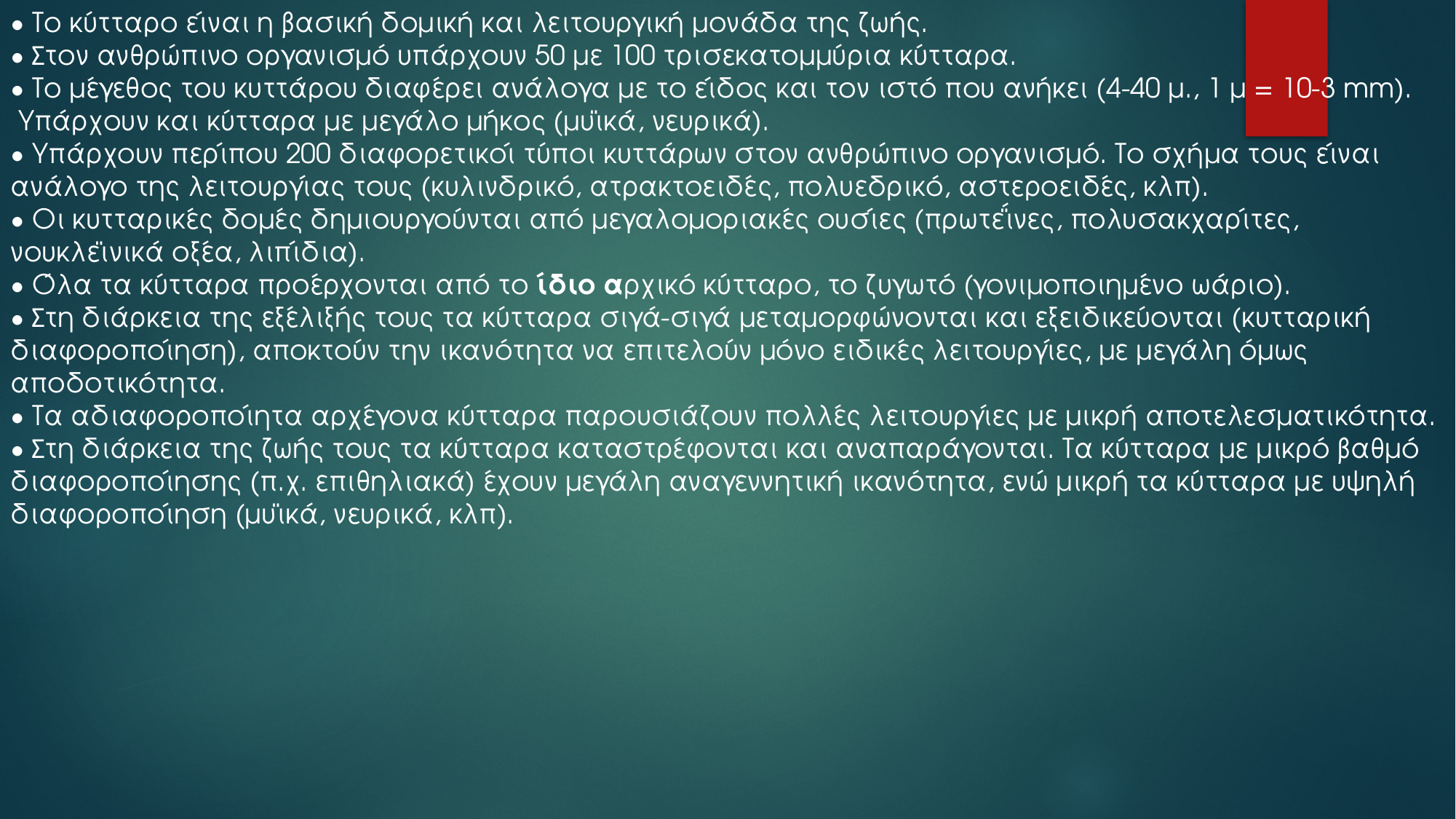

• Το κύτταρο είναι η βασική δομική και λειτουργική μονάδα της ζωής.
• Στον ανθρώπινο οργανισμό υπάρχουν 50 με 100 τρισεκατομμύρια κύτταρα.
• Το μέγεθος του κυττάρου διαφέρει ανάλογα με το είδος και τον ιστό που ανήκει (4-40 μ., 1 μ = 10-3 mm).
 Υπάρχουν και κύτταρα με μεγάλο μήκος (μυϊκά, νευρικά).
• Υπάρχουν περίπου 200 διαφορετικοί τύποι κυττάρων στον ανθρώπινο οργανισμό. Το σχήμα τους είναι ανάλογο της λειτουργίας τους (κυλινδρικό, ατρακτοειδές, πολυεδρικό, αστεροειδές, κλπ).
• Οι κυτταρικές δομές δημιουργούνται από μεγαλομοριακές ουσίες (πρωτεΐνες, πολυσακχαρίτες, νουκλεϊνικά οξέα, λιπίδια).
• Όλα τα κύτταρα προέρχονται από το ίδιο αρχικό κύτταρο, το ζυγωτό (γονιμοποιημένο ωάριο).
• Στη διάρκεια της εξέλιξής τους τα κύτταρα σιγά-σιγά μεταμορφώνονται και εξειδικεύονται (κυτταρική διαφοροποίηση), αποκτούν την ικανότητα να επιτελούν μόνο ειδικές λειτουργίες, με μεγάλη όμως αποδοτικότητα.
• Τα αδιαφοροποίητα αρχέγονα κύτταρα παρουσιάζουν πολλές λειτουργίες με μικρή αποτελεσματικότητα.
• Στη διάρκεια της ζωής τους τα κύτταρα καταστρέφονται και αναπαράγονται. Τα κύτταρα με μικρό βαθμό διαφοροποίησης (π.χ. επιθηλιακά) έχουν μεγάλη αναγεννητική ικανότητα, ενώ μικρή τα κύτταρα με υψηλή διαφοροποίηση (μυϊκά, νευρικά, κλπ).